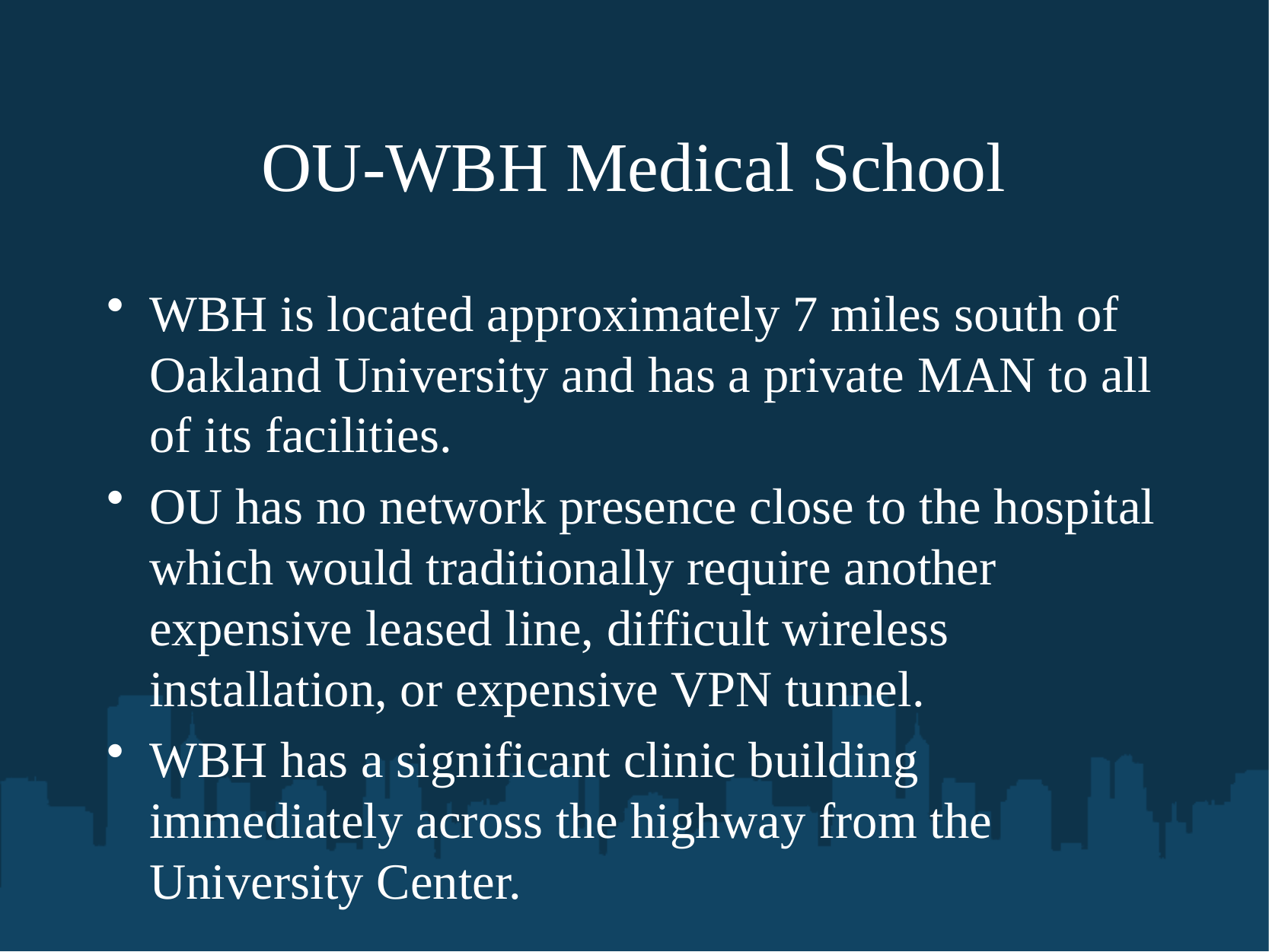

# OU-WBH Medical School
WBH is located approximately 7 miles south of Oakland University and has a private MAN to all of its facilities.
OU has no network presence close to the hospital which would traditionally require another expensive leased line, difficult wireless installation, or expensive VPN tunnel.
WBH has a significant clinic building immediately across the highway from the University Center.